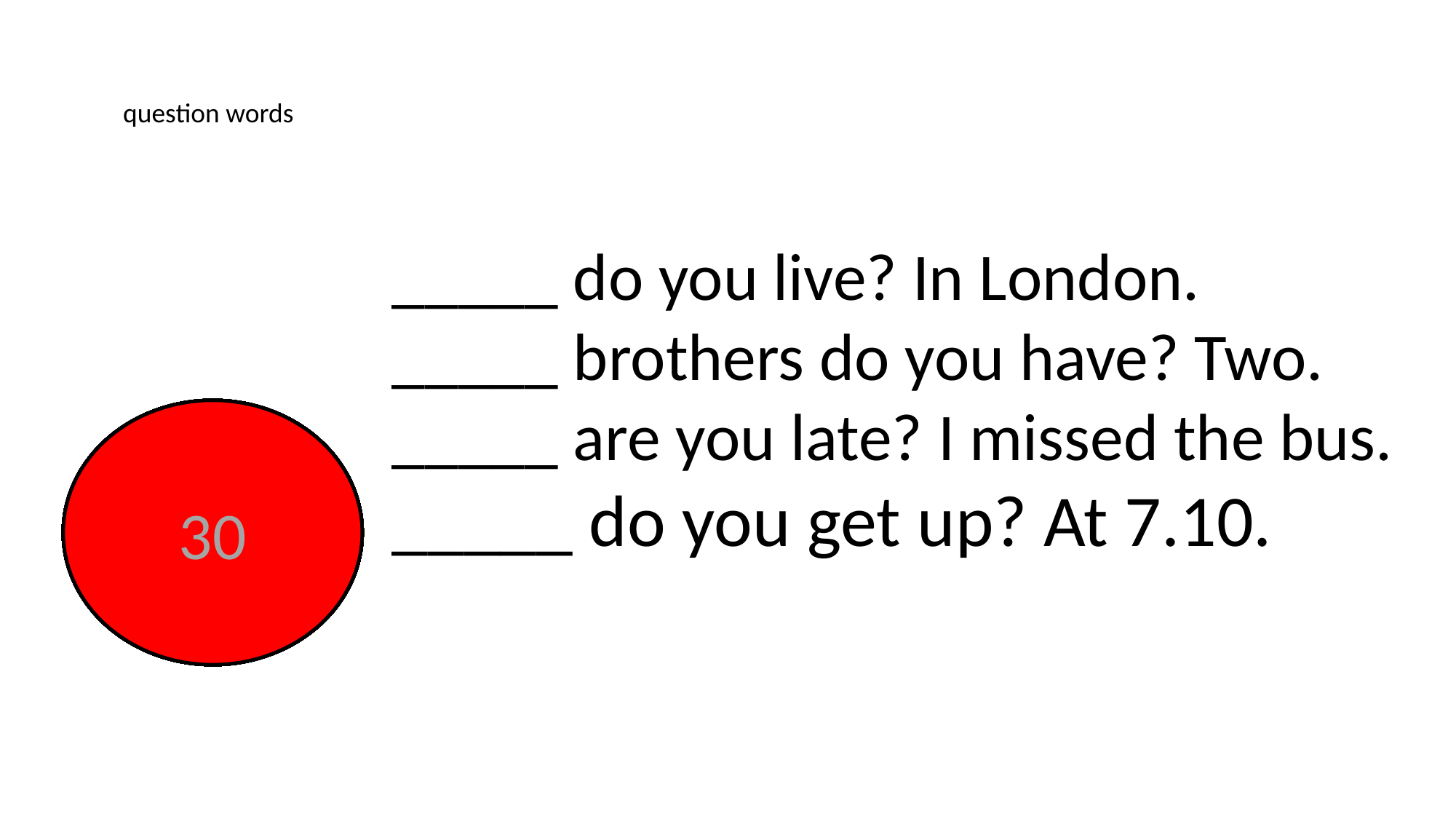

question words
_____ do you live? In London.
_____ brothers do you have? Two.
_____ are you late? I missed the bus.
_____ do you get up? At 7.10.

End
1
2
3
4
5
6
7
8
9
10
11
12
13
14
15
16
17
18
19
20
21
22
23
24
25
26
27
28
29
30